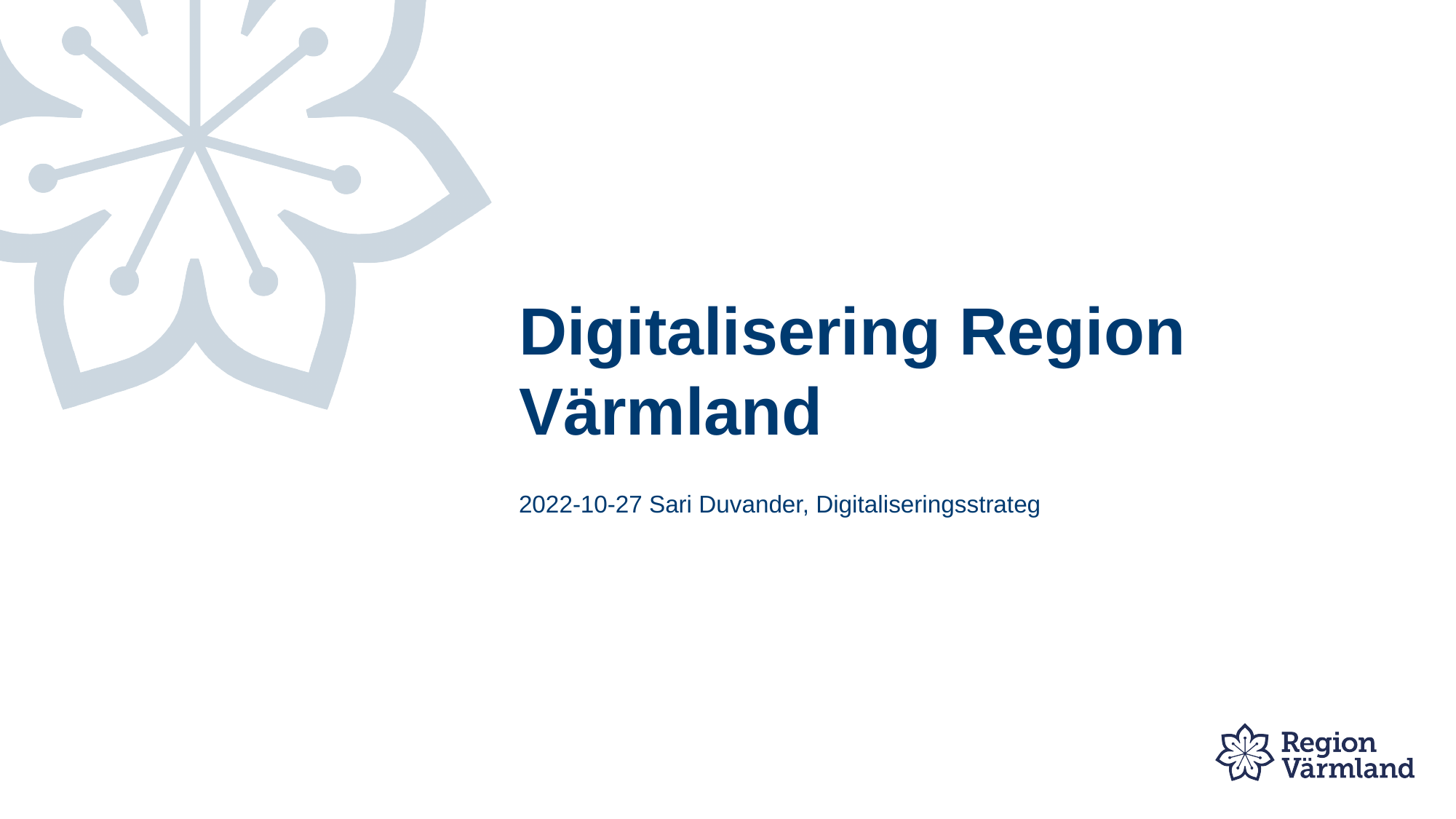

# Digitalisering Region Värmland

2022-10-27 Sari Duvander, Digitaliseringsstrateg